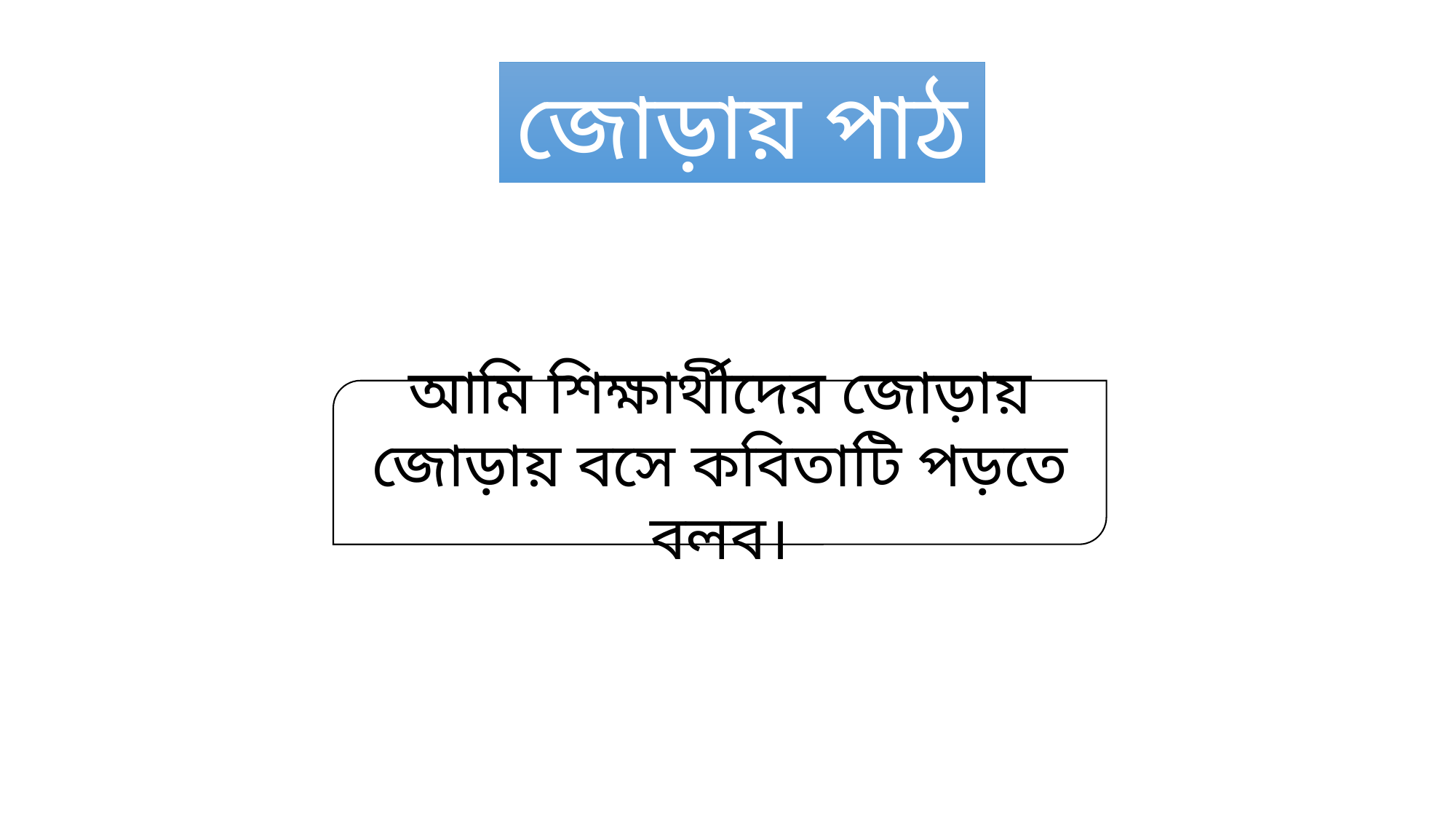

জোড়ায় পাঠ
আমি শিক্ষার্থীদের জোড়ায় জোড়ায় বসে কবিতাটি পড়তে বলব।